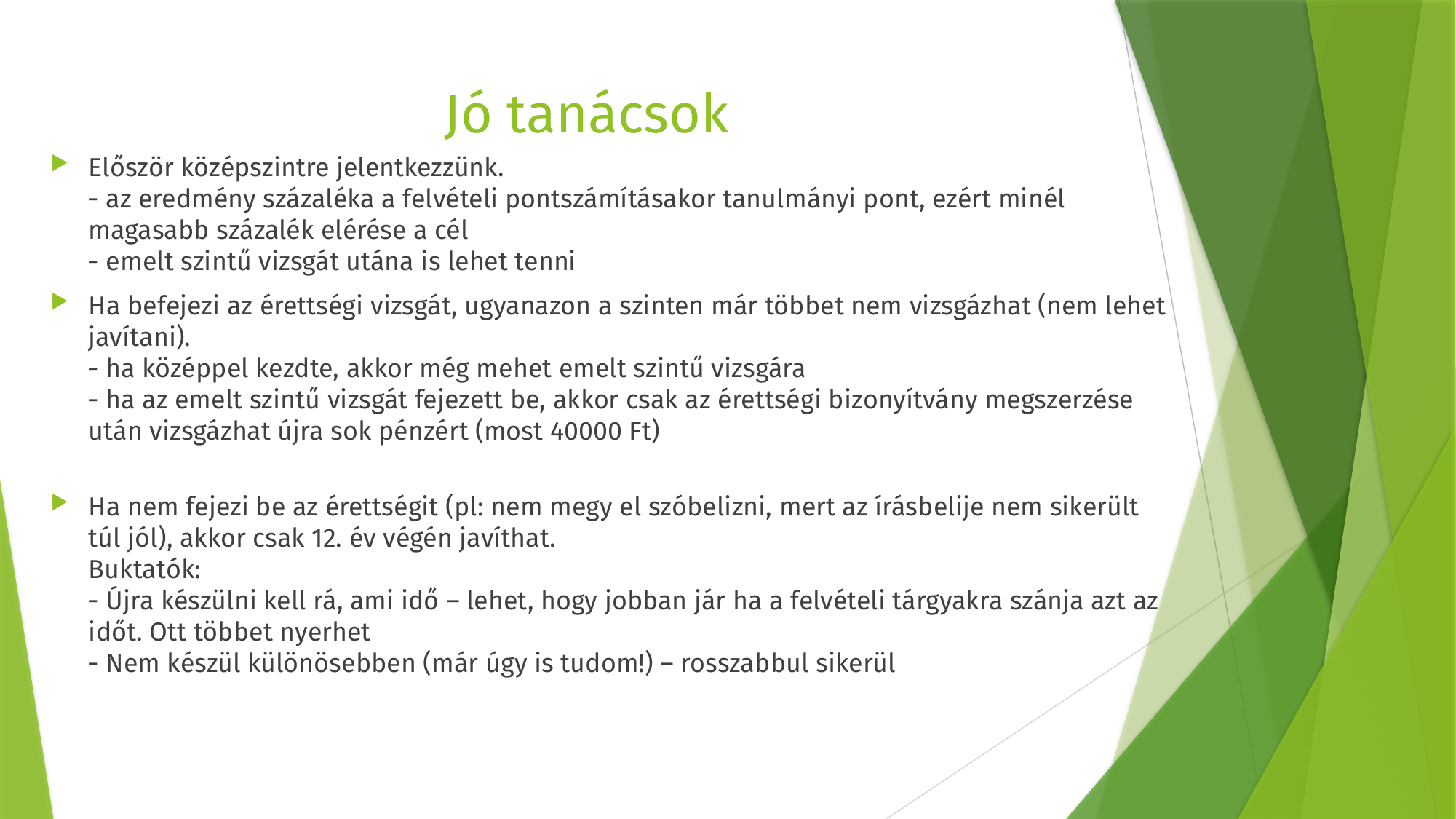

# Jó tanácsok
Először középszintre jelentkezzünk.
- az eredmény százaléka a felvételi pontszámításakor tanulmányi pont, ezért minél magasabb százalék elérése a cél
- emelt szintű vizsgát utána is lehet tenni
Ha befejezi az érettségi vizsgát, ugyanazon a szinten már többet nem vizsgázhat (nem lehet javítani).
- ha középpel kezdte, akkor még mehet emelt szintű vizsgára
- ha az emelt szintű vizsgát fejezett be, akkor csak az érettségi bizonyítvány megszerzése után vizsgázhat újra sok pénzért (most 40000 Ft)
Ha nem fejezi be az érettségit (pl: nem megy el szóbelizni, mert az írásbelije nem sikerült túl jól), akkor csak 12. év végén javíthat.
Buktatók:
- Újra készülni kell rá, ami idő – lehet, hogy jobban jár ha a felvételi tárgyakra szánja azt az időt. Ott többet nyerhet
- Nem készül különösebben (már úgy is tudom!) – rosszabbul sikerül